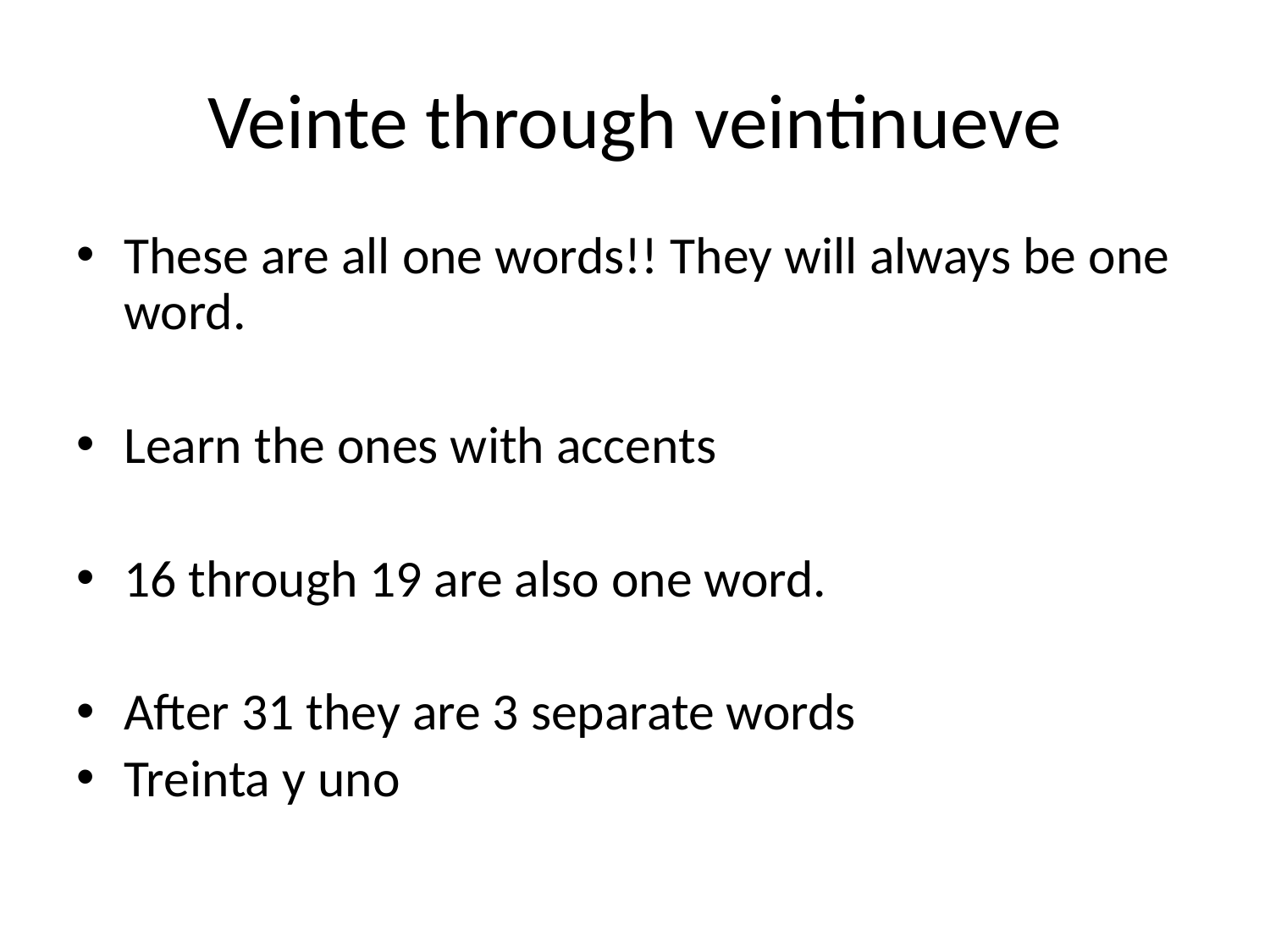

# Veinte through veintinueve
These are all one words!! They will always be one word.

Learn the ones with accents

16 through 19 are also one word.

After 31 they are 3 separate words
Treinta y uno